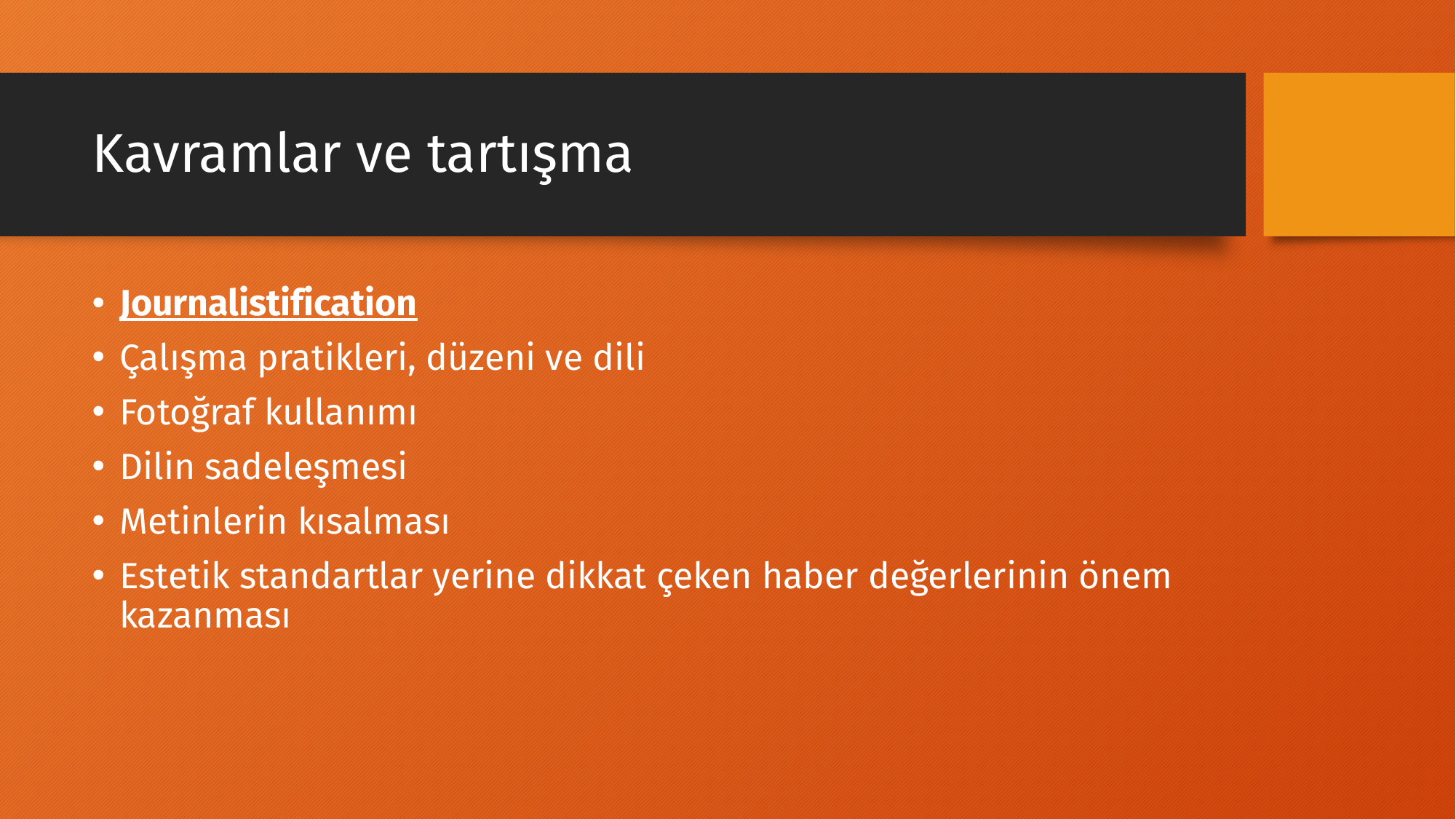

# Kavramlar ve tartışma
Journalistification
Çalışma pratikleri, düzeni ve dili
Fotoğraf kullanımı
Dilin sadeleşmesi
Metinlerin kısalması
Estetik standartlar yerine dikkat çeken haber değerlerinin önem kazanması